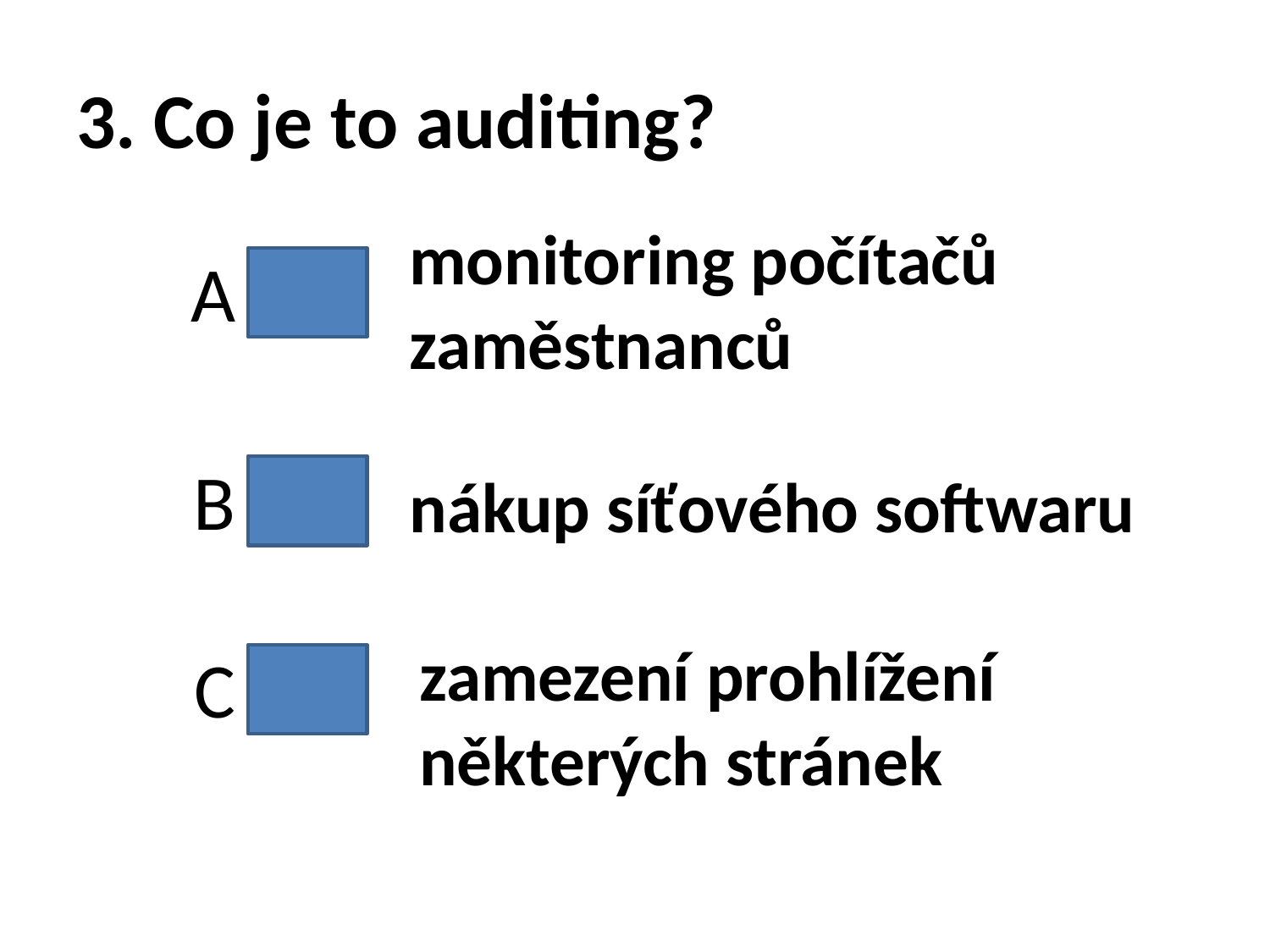

# 3. Co je to auditing?
monitoring počítačů zaměstnanců
A

B

nákup síťového softwaru
zamezení prohlížení některých stránek
C